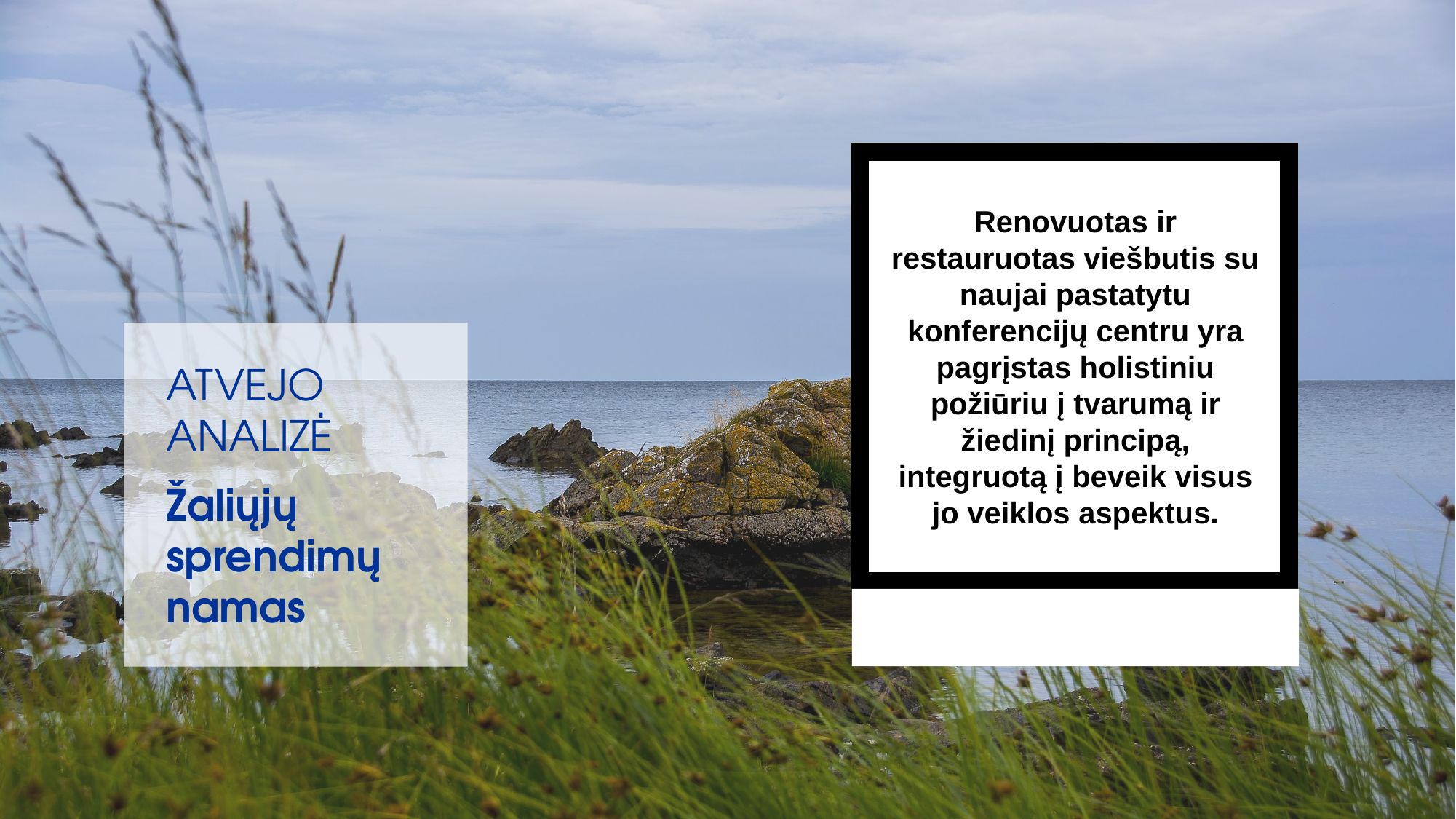

Renovuotas ir restauruotas viešbutis su naujai pastatytu konferencijų centru yra pagrįstas holistiniu požiūriu į tvarumą ir žiedinį principą, integruotą į beveik visus jo veiklos aspektus.
ATVEJO ANALIZĖ
Žaliųjų sprendimų namas